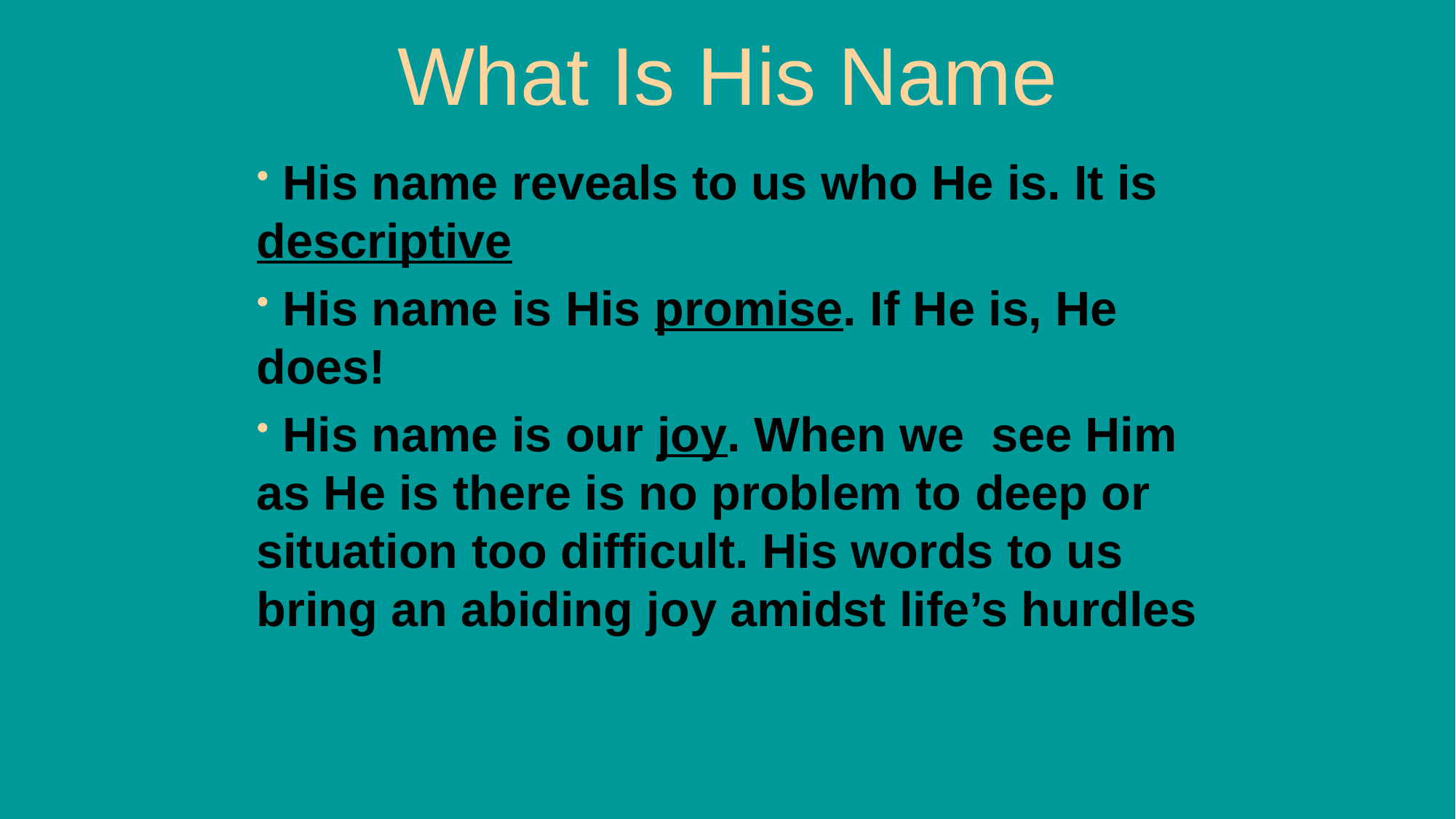

# What Is His Name
 His name reveals to us who He is. It is descriptive
 His name is His promise. If He is, He does!
 His name is our joy. When we  see Him as He is there is no problem to deep or situation too difficult. His words to us bring an abiding joy amidst life’s hurdles